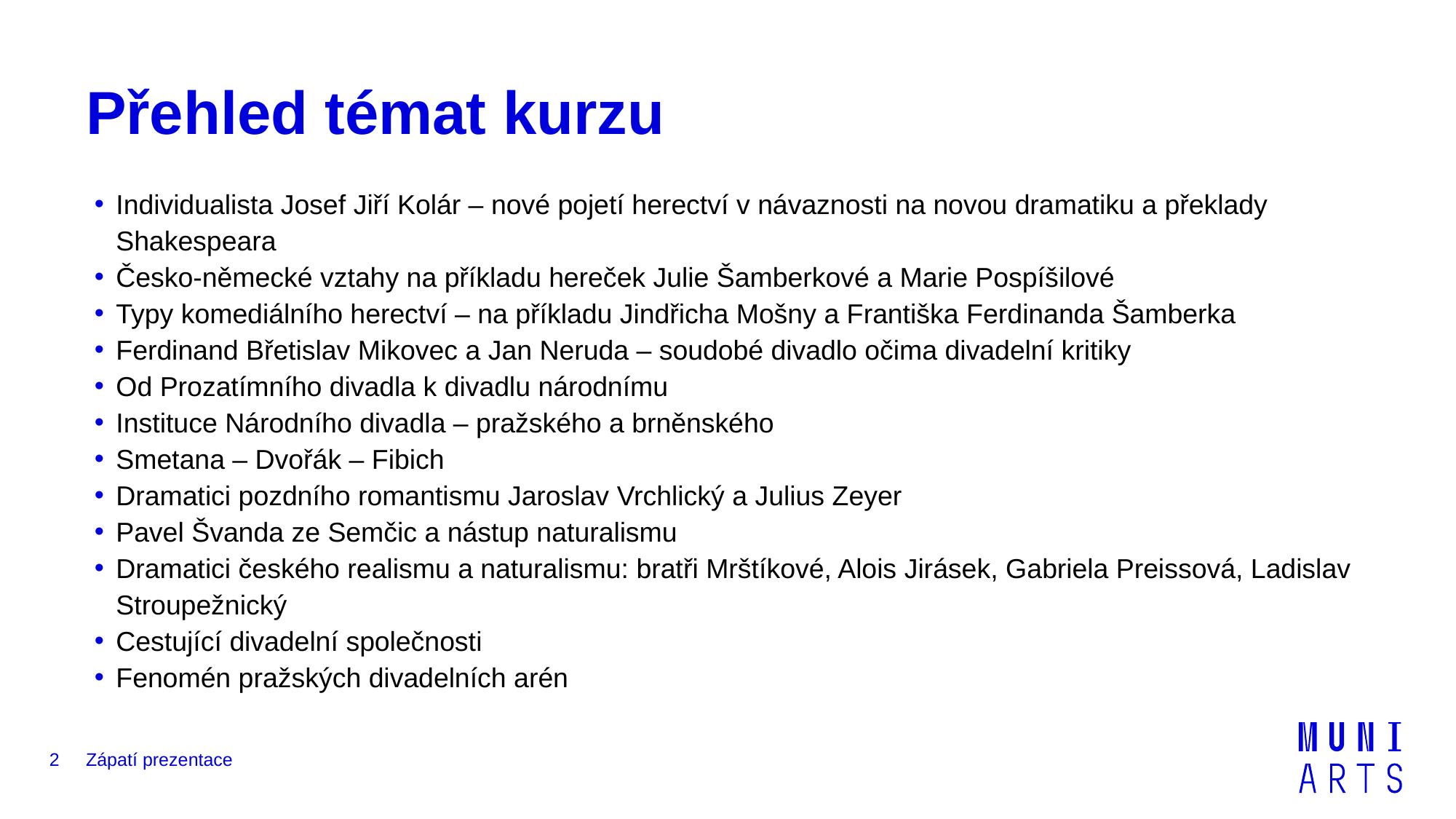

# Přehled témat kurzu
Individualista Josef Jiří Kolár – nové pojetí herectví v návaznosti na novou dramatiku a překlady Shakespeara
Česko-německé vztahy na příkladu hereček Julie Šamberkové a Marie Pospíšilové
Typy komediálního herectví – na příkladu Jindřicha Mošny a Františka Ferdinanda Šamberka
Ferdinand Břetislav Mikovec a Jan Neruda – soudobé divadlo očima divadelní kritiky
Od Prozatímního divadla k divadlu národnímu
Instituce Národního divadla – pražského a brněnského
Smetana – Dvořák – Fibich
Dramatici pozdního romantismu Jaroslav Vrchlický a Julius Zeyer
Pavel Švanda ze Semčic a nástup naturalismu
Dramatici českého realismu a naturalismu: bratři Mrštíkové, Alois Jirásek, Gabriela Preissová, Ladislav Stroupežnický
Cestující divadelní společnosti
Fenomén pražských divadelních arén
2
Zápatí prezentace